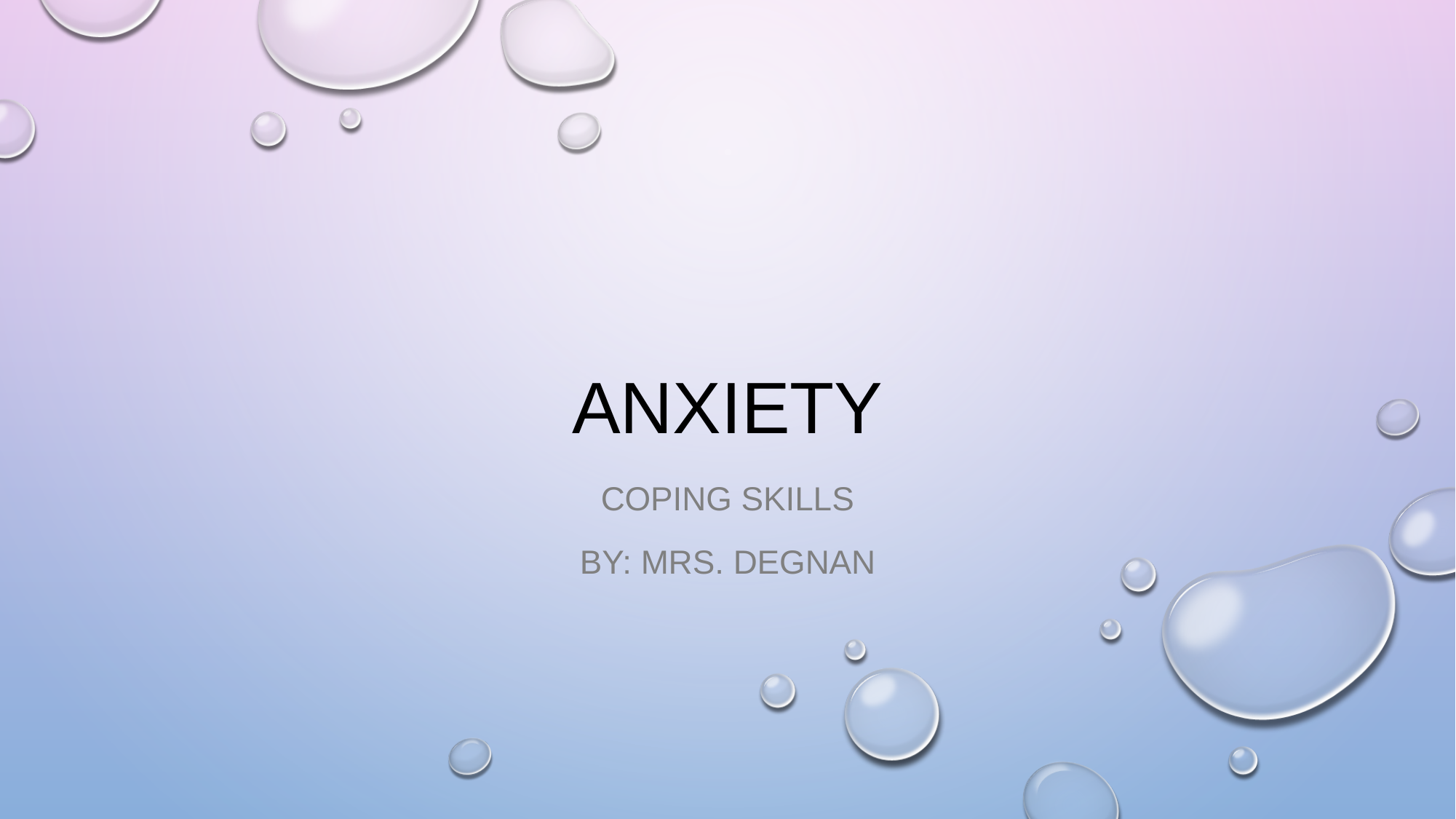

# anxiety
Coping skills
BY: Mrs. degnan